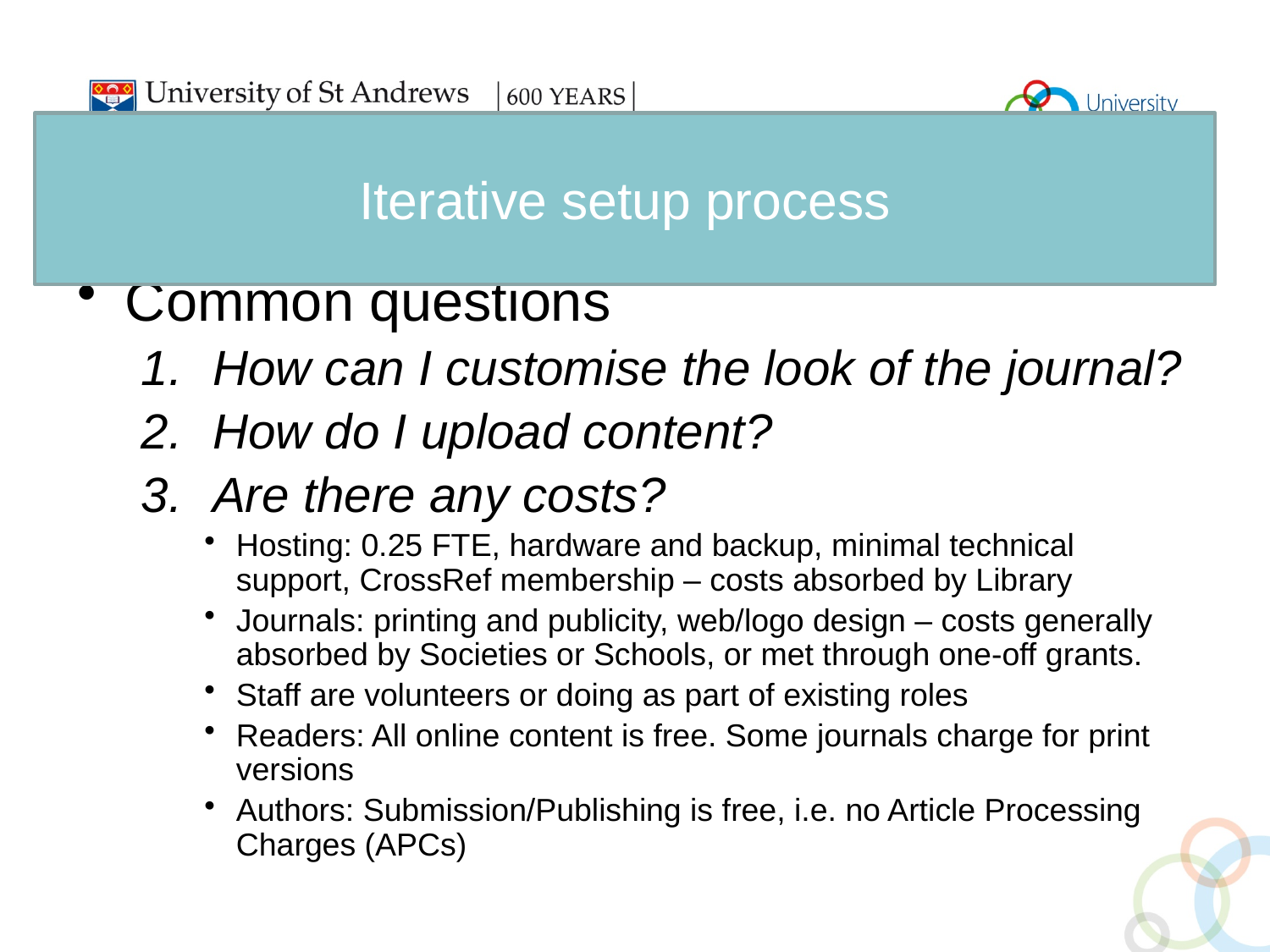

# Iterative setup process
Common questions
How can I customise the look of the journal?
How do I upload content?
Are there any costs?
Hosting: 0.25 FTE, hardware and backup, minimal technical support, CrossRef membership – costs absorbed by Library
Journals: printing and publicity, web/logo design – costs generally absorbed by Societies or Schools, or met through one-off grants.
Staff are volunteers or doing as part of existing roles
Readers: All online content is free. Some journals charge for print versions
Authors: Submission/Publishing is free, i.e. no Article Processing Charges (APCs)